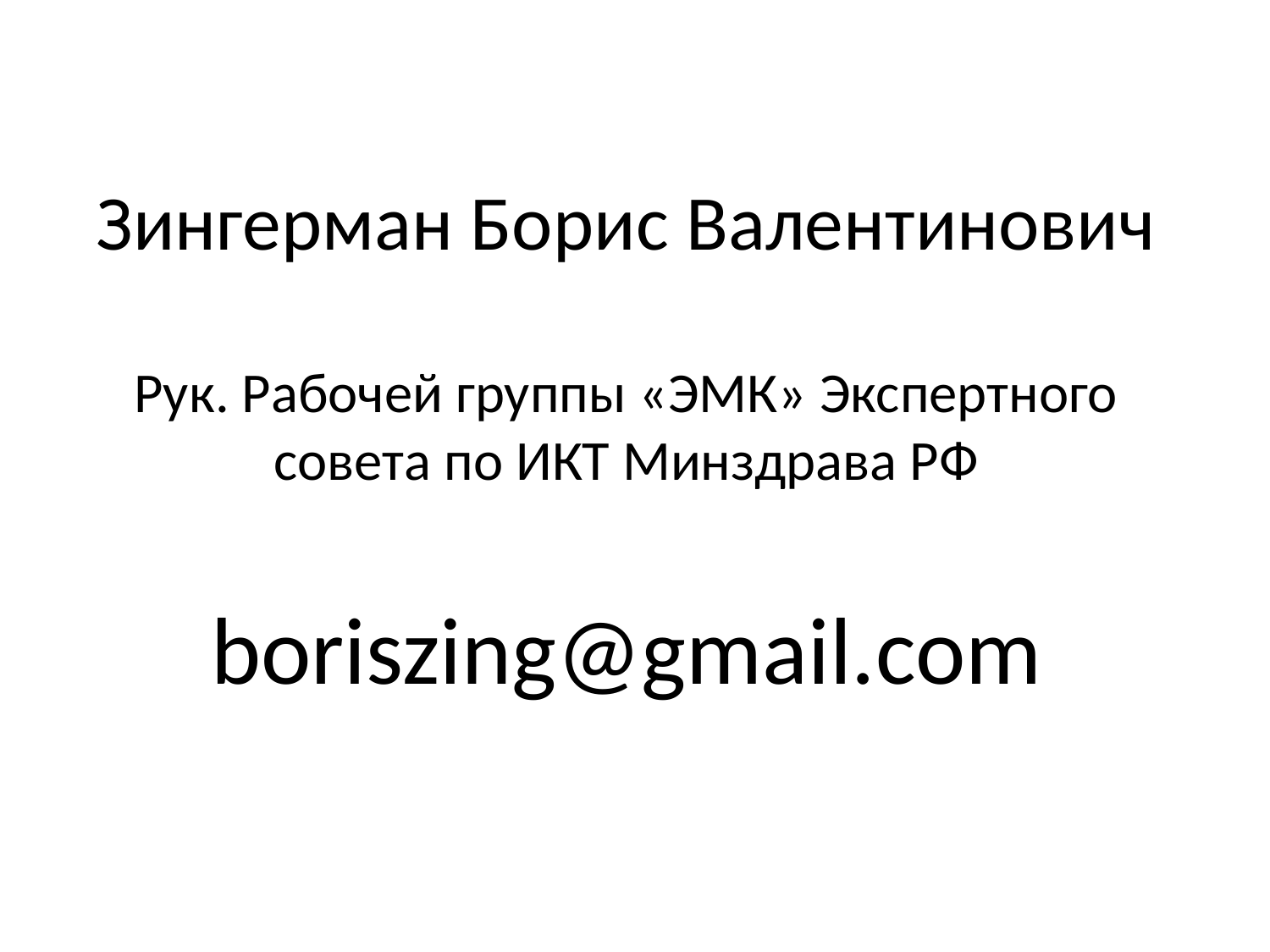

Зингерман Борис Валентинович

Рук. Рабочей группы «ЭМК» Экспертного совета по ИКТ Минздрава РФ

boriszing@gmail.com